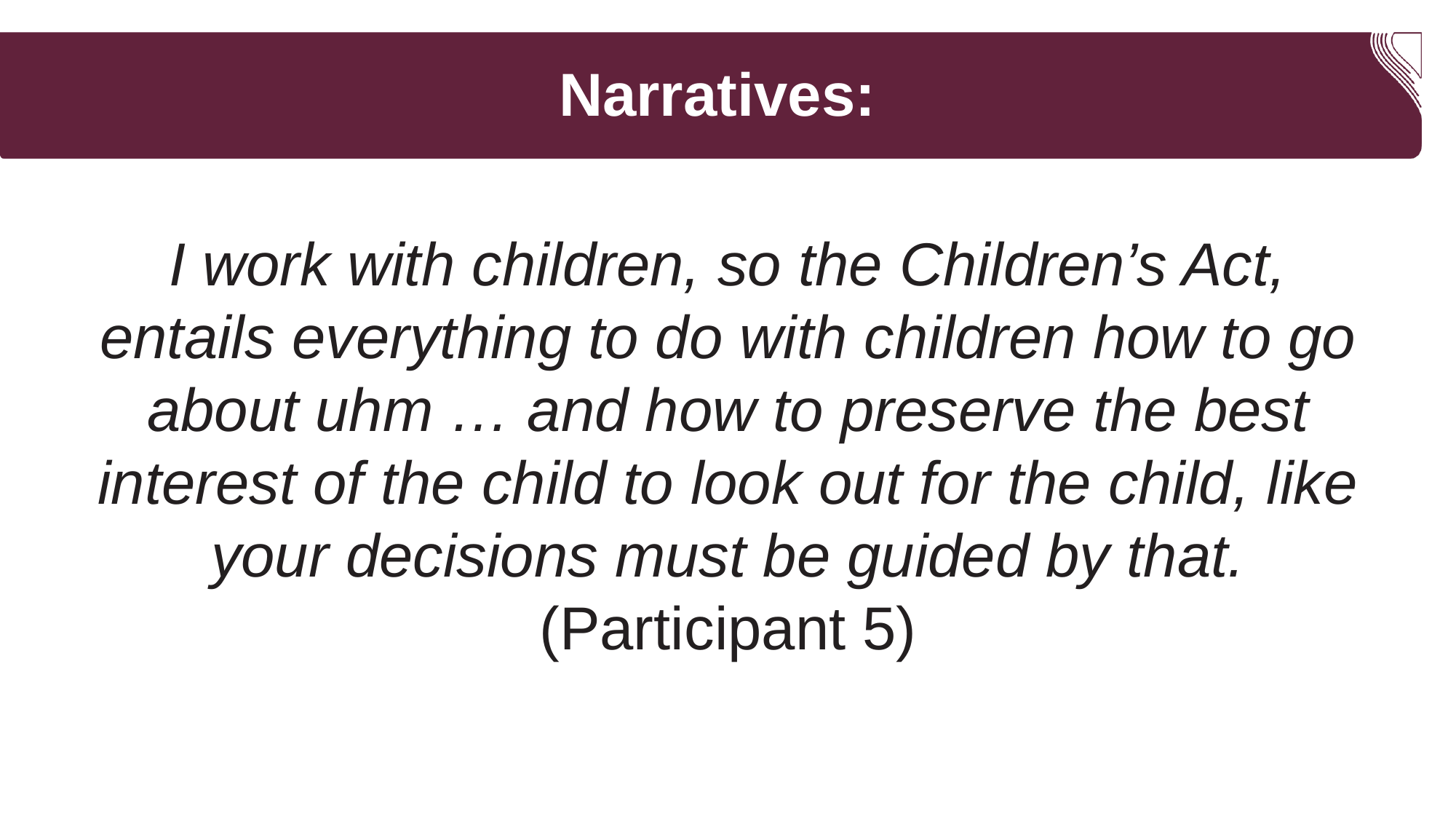

# Narratives:

I work with children, so the Children’s Act, entails everything to do with children how to go about uhm … and how to preserve the best interest of the child to look out for the child, like your decisions must be guided by that. (Participant 5)